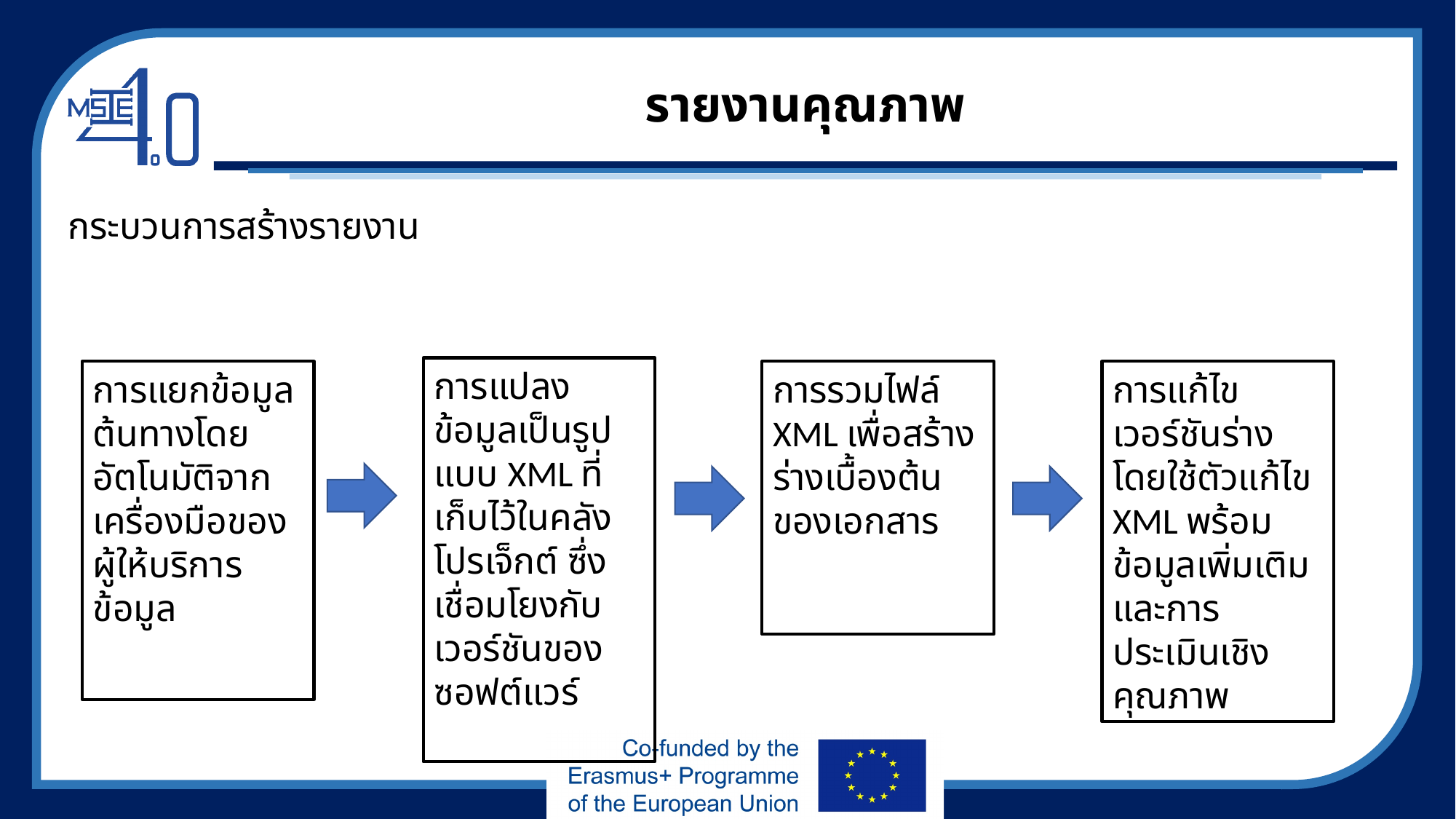

# รายงานคุณภาพ
กระบวนการสร้างรายงาน
การแปลงข้อมูลเป็นรูปแบบ XML ที่เก็บไว้ในคลังโปรเจ็กต์ ซึ่งเชื่อมโยงกับเวอร์ชันของซอฟต์แวร์

การแยกข้อมูลต้นทางโดยอัตโนมัติจากเครื่องมือของผู้ให้บริการข้อมูล

การรวมไฟล์ XML เพื่อสร้างร่างเบื้องต้นของเอกสาร

การแก้ไขเวอร์ชันร่างโดยใช้ตัวแก้ไข XML พร้อมข้อมูลเพิ่มเติมและการประเมินเชิงคุณภาพ